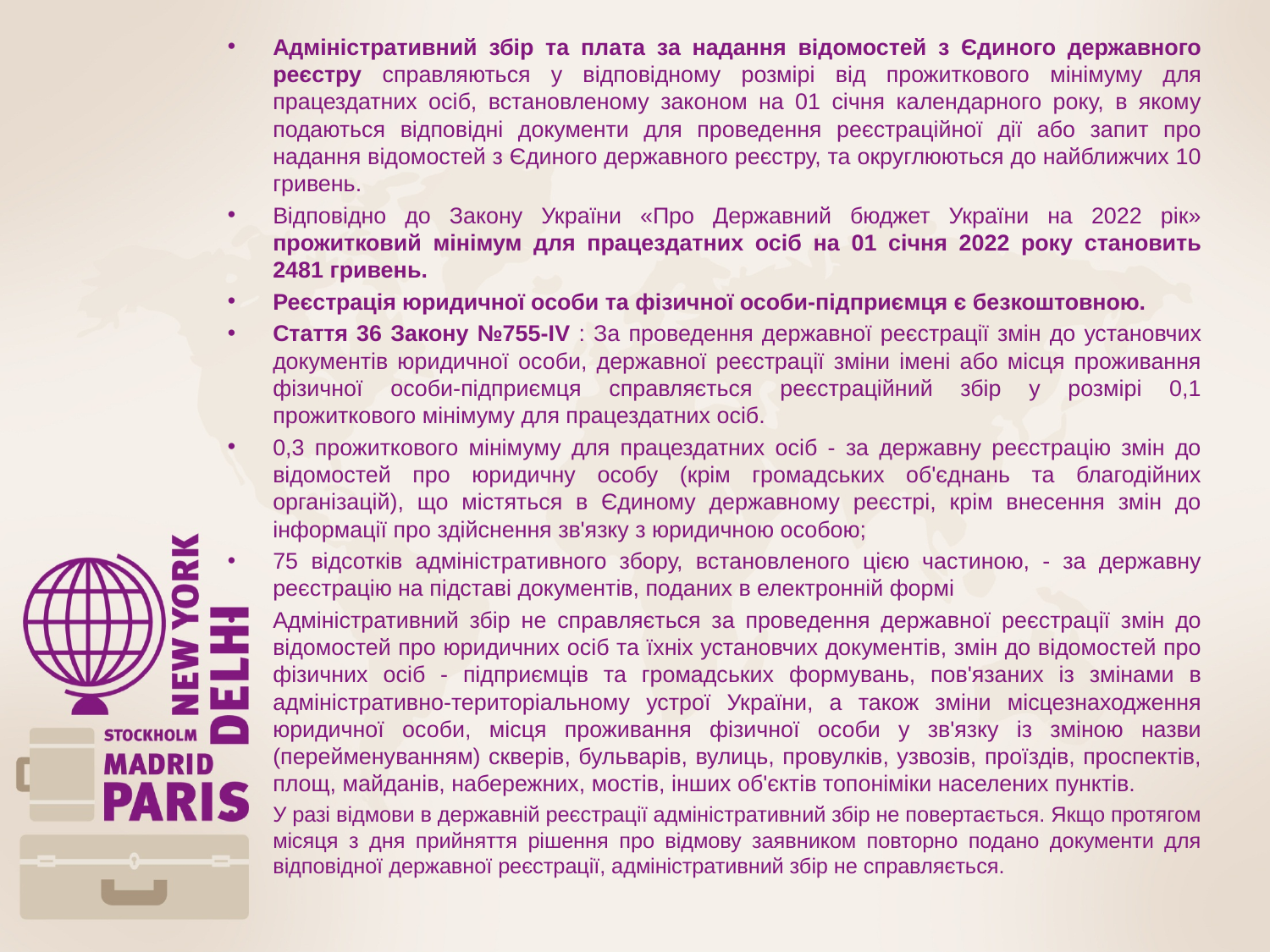

Адміністративний збір та плата за надання відомостей з Єдиного державного реєстру справляються у відповідному розмірі від прожиткового мінімуму для працездатних осіб, встановленому законом на 01 січня календарного року, в якому подаються відповідні документи для проведення реєстраційної дії або запит про надання відомостей з Єдиного державного реєстру, та округлюються до найближчих 10 гривень.
Відповідно до Закону України «Про Державний бюджет України на 2022 рік» прожитковий мінімум для працездатних осіб на 01 січня 2022 року становить 2481 гривень.
Реєстрація юридичної особи та фізичної особи-підприємця є безкоштовною.
Стаття 36 Закону №755-ІV : За проведення державної реєстрації змін до установчих документів юридичної особи, державної реєстрації зміни імені або місця проживання фізичної особи-підприємця справляється реєстраційний збір у розмірі 0,1 прожиткового мінімуму для працездатних осіб.
0,3 прожиткового мінімуму для працездатних осіб - за державну реєстрацію змін до відомостей про юридичну особу (крім громадських об'єднань та благодійних організацій), що містяться в Єдиному державному реєстрі, крім внесення змін до інформації про здійснення зв'язку з юридичною особою;
75 відсотків адміністративного збору, встановленого цією частиною, - за державну реєстрацію на підставі документів, поданих в електронній формі
Адміністративний збір не справляється за проведення державної реєстрації змін до відомостей про юридичних осіб та їхніх установчих документів, змін до відомостей про фізичних осіб - підприємців та громадських формувань, пов'язаних із змінами в адміністративно-територіальному устрої України, а також зміни місцезнаходження юридичної особи, місця проживання фізичної особи у зв'язку із зміною назви (перейменуванням) скверів, бульварів, вулиць, провулків, узвозів, проїздів, проспектів, площ, майданів, набережних, мостів, інших об'єктів топоніміки населених пунктів.
У разі відмови в державній реєстрації адміністративний збір не повертається. Якщо протягом місяця з дня прийняття рішення про відмову заявником повторно подано документи для відповідної державної реєстрації, адміністративний збір не справляється.